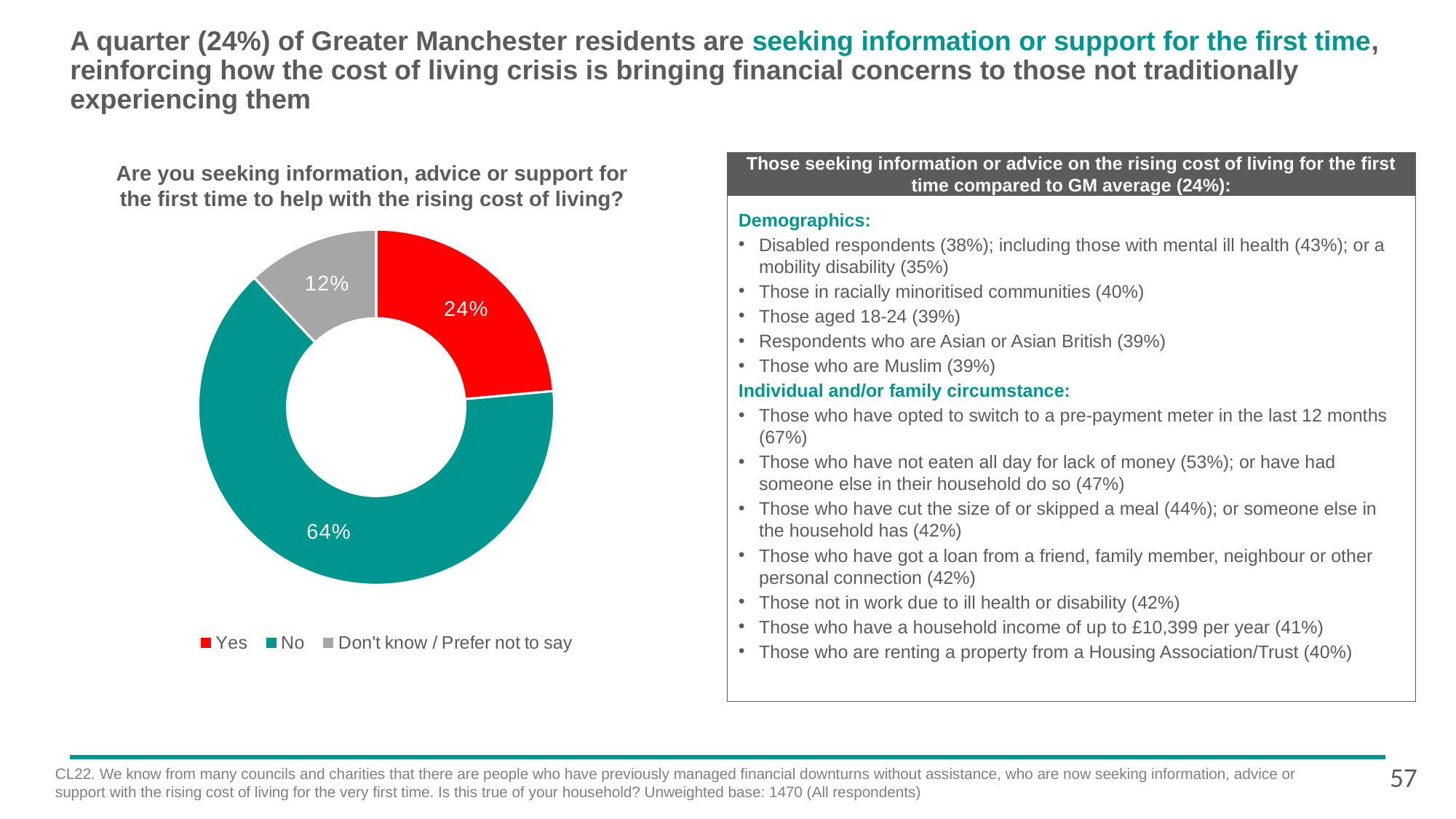

# A quarter (24%) of Greater Manchester residents are seeking information or support for the first time, reinforcing how the cost of living crisis is bringing financial concerns to those not traditionally experiencing them
Those seeking information or advice on the rising cost of living for the first time compared to GM average (24%):
Are you seeking information, advice or support for the first time to help with the rising cost of living?
Demographics:
Disabled respondents (38%); including those with mental ill health (43%); or a mobility disability (35%)
Those in racially minoritised communities (40%)
Those aged 18-24 (39%)
Respondents who are Asian or Asian British (39%)
Those who are Muslim (39%)
Individual and/or family circumstance:
Those who have opted to switch to a pre-payment meter in the last 12 months (67%)
Those who have not eaten all day for lack of money (53%); or have had someone else in their household do so (47%)
Those who have cut the size of or skipped a meal (44%); or someone else in the household has (42%)
Those who have got a loan from a friend, family member, neighbour or other personal connection (42%)
Those not in work due to ill health or disability (42%)
Those who have a household income of up to £10,399 per year (41%)
Those who are renting a property from a Housing Association/Trust (40%)

### Chart

| Category | Column1 |
|---|---|
| Yes | 0.235322497398311 |
| No | 0.643685785627857 |
| Don't know / Prefer not to say | 0.12 |
57
CL22. We know from many councils and charities that there are people who have previously managed financial downturns without assistance, who are now seeking information, advice or support with the rising cost of living for the very first time. Is this true of your household? Unweighted base: 1470 (All respondents)